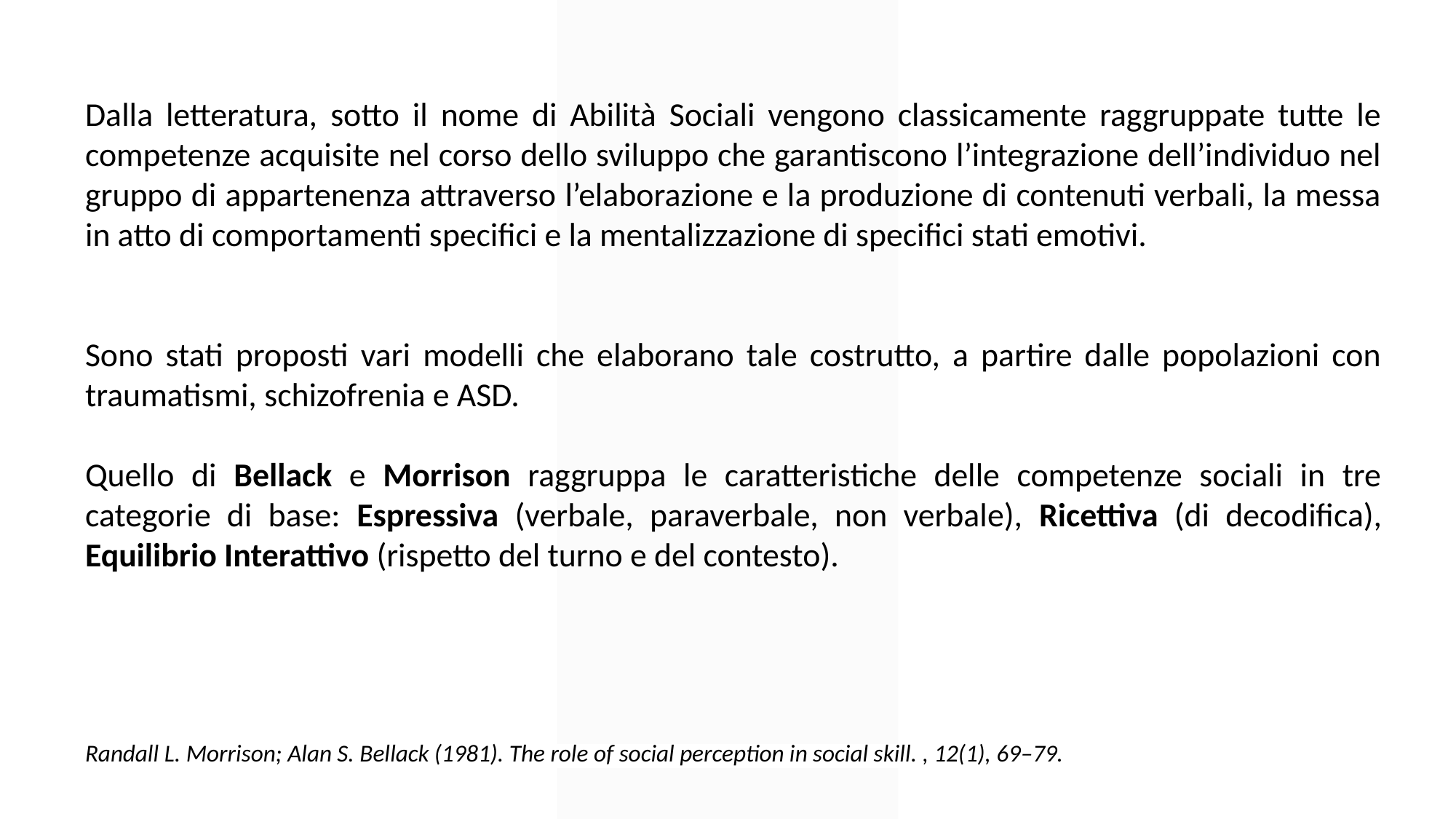

Dalla letteratura, sotto il nome di Abilità Sociali vengono classicamente raggruppate tutte le competenze acquisite nel corso dello sviluppo che garantiscono l’integrazione dell’individuo nel gruppo di appartenenza attraverso l’elaborazione e la produzione di contenuti verbali, la messa in atto di comportamenti specifici e la mentalizzazione di specifici stati emotivi.

Sono stati proposti vari modelli che elaborano tale costrutto, a partire dalle popolazioni con traumatismi, schizofrenia e ASD.

Quello di Bellack e Morrison raggruppa le caratteristiche delle competenze sociali in tre categorie di base: Espressiva (verbale, paraverbale, non verbale), Ricettiva (di decodifica), Equilibrio Interattivo (rispetto del turno e del contesto).

Randall L. Morrison; Alan S. Bellack (1981). The role of social perception in social skill. , 12(1), 69–79.